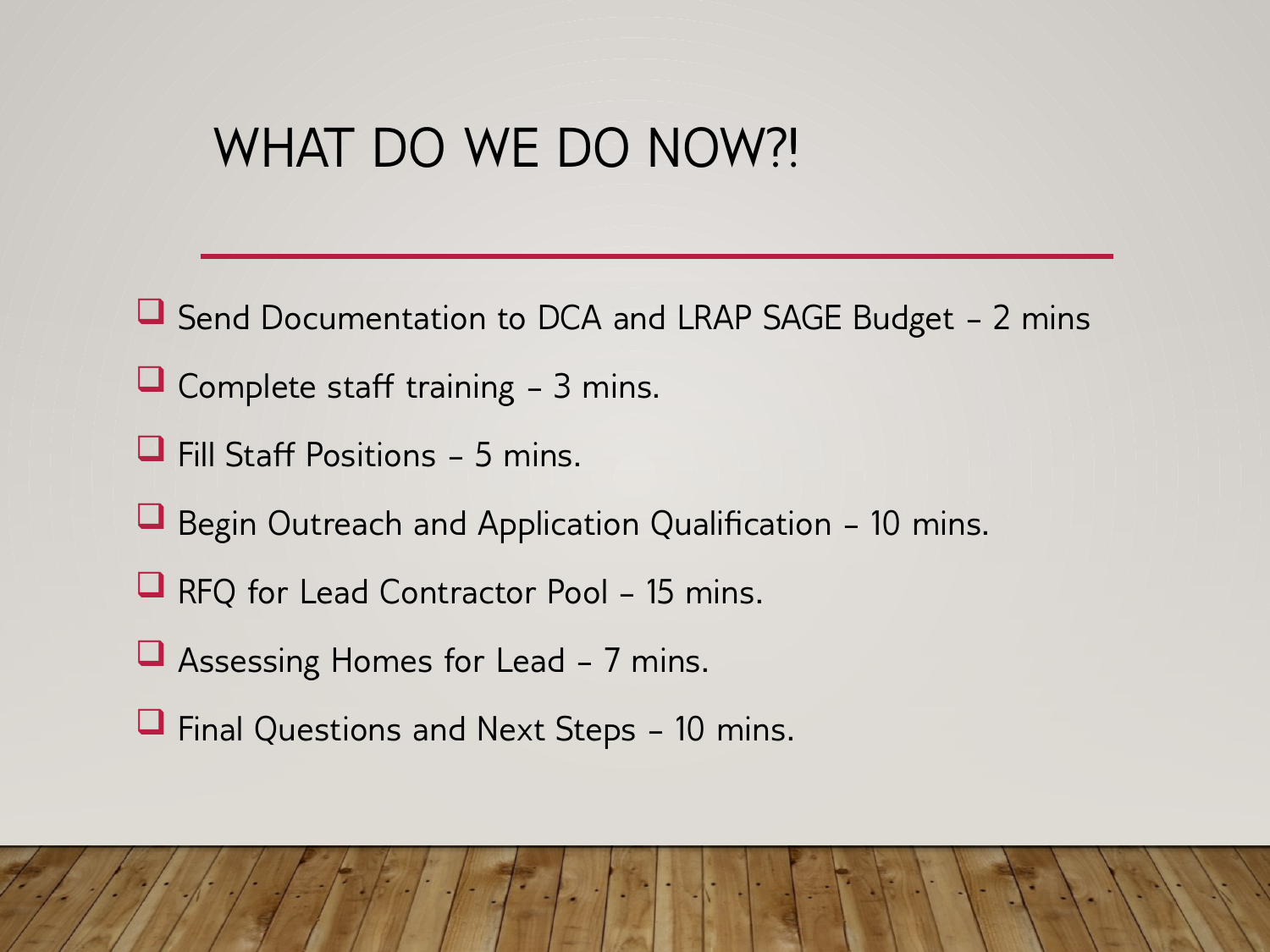

# What do we do now?!
 Send Documentation to DCA and LRAP SAGE Budget – 2 mins
 Complete staff training – 3 mins.
 Fill Staff Positions – 5 mins.
 Begin Outreach and Application Qualification – 10 mins.
 RFQ for Lead Contractor Pool – 15 mins.
 Assessing Homes for Lead – 7 mins.
 Final Questions and Next Steps – 10 mins.